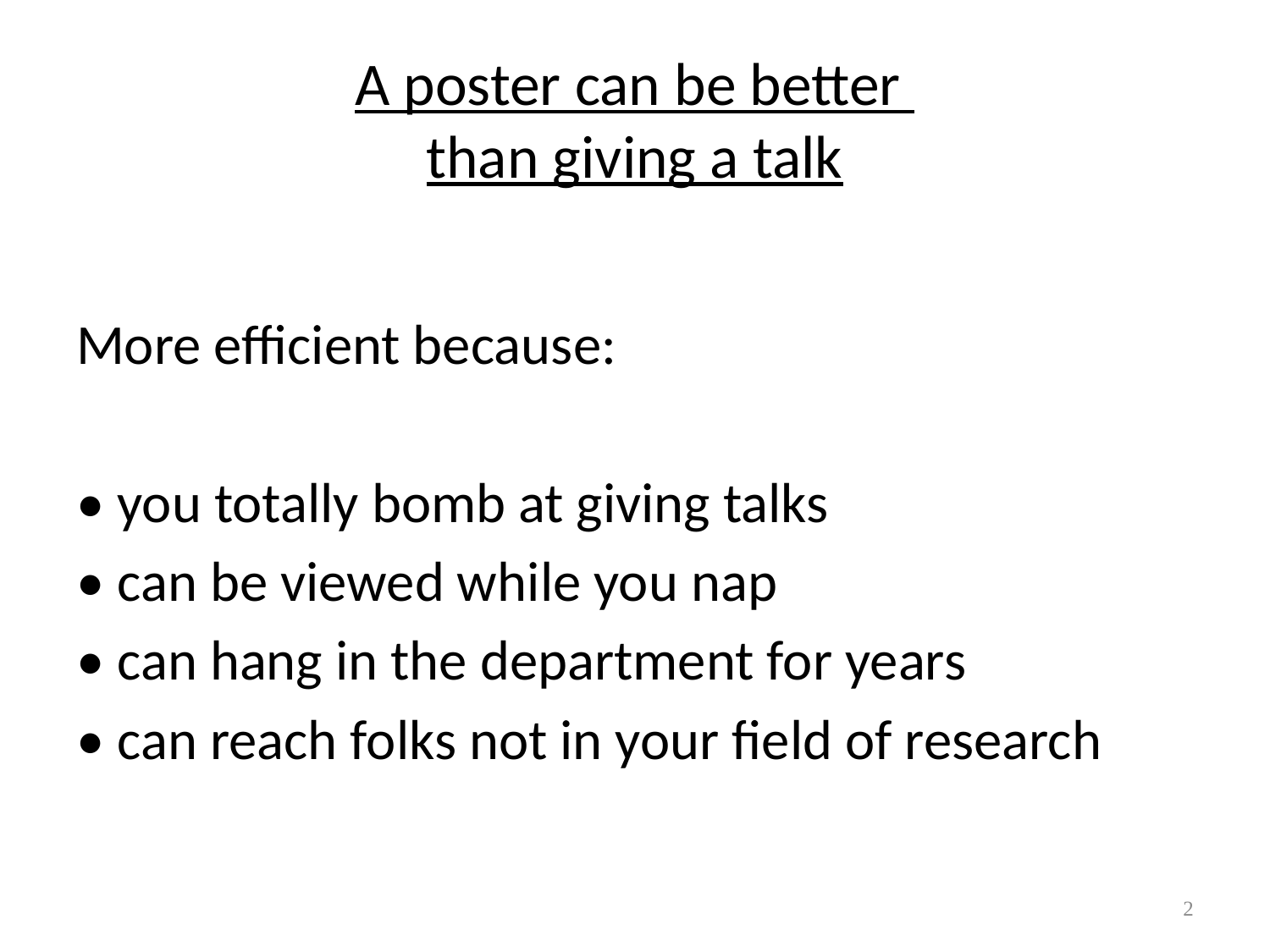

# A poster can be better than giving a talk

More efficient because:

• you totally bomb at giving talks
• can be viewed while you nap
• can hang in the department for years
• can reach folks not in your field of research
2